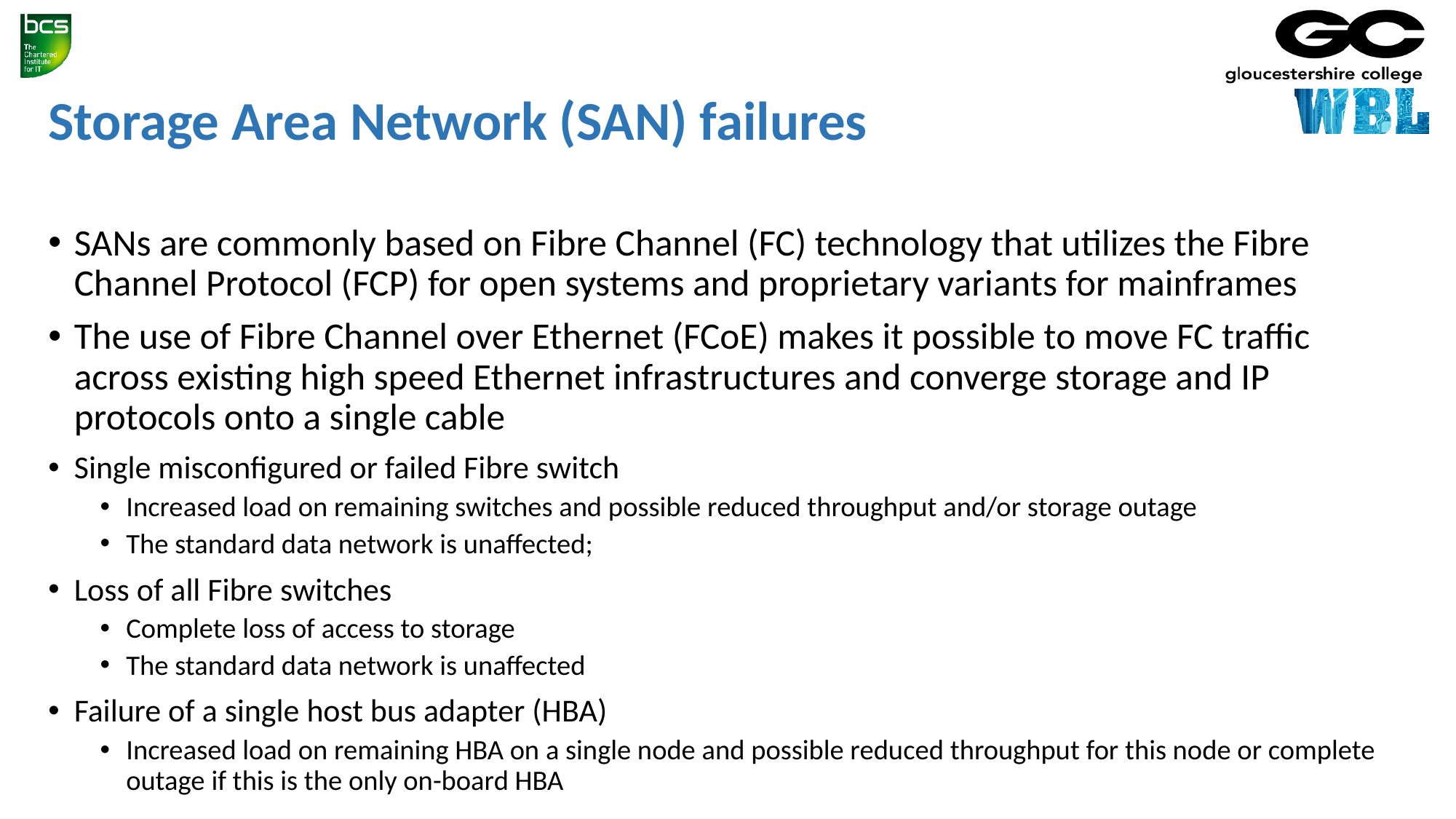

# Storage Area Network (SAN) failures
SANs are commonly based on Fibre Channel (FC) technology that utilizes the Fibre Channel Protocol (FCP) for open systems and proprietary variants for mainframes
The use of Fibre Channel over Ethernet (FCoE) makes it possible to move FC traffic across existing high speed Ethernet infrastructures and converge storage and IP protocols onto a single cable
Single misconfigured or failed Fibre switch
Increased load on remaining switches and possible reduced throughput and/or storage outage
The standard data network is unaffected;
Loss of all Fibre switches
Complete loss of access to storage
The standard data network is unaffected
Failure of a single host bus adapter (HBA)
Increased load on remaining HBA on a single node and possible reduced throughput for this node or complete outage if this is the only on-board HBA